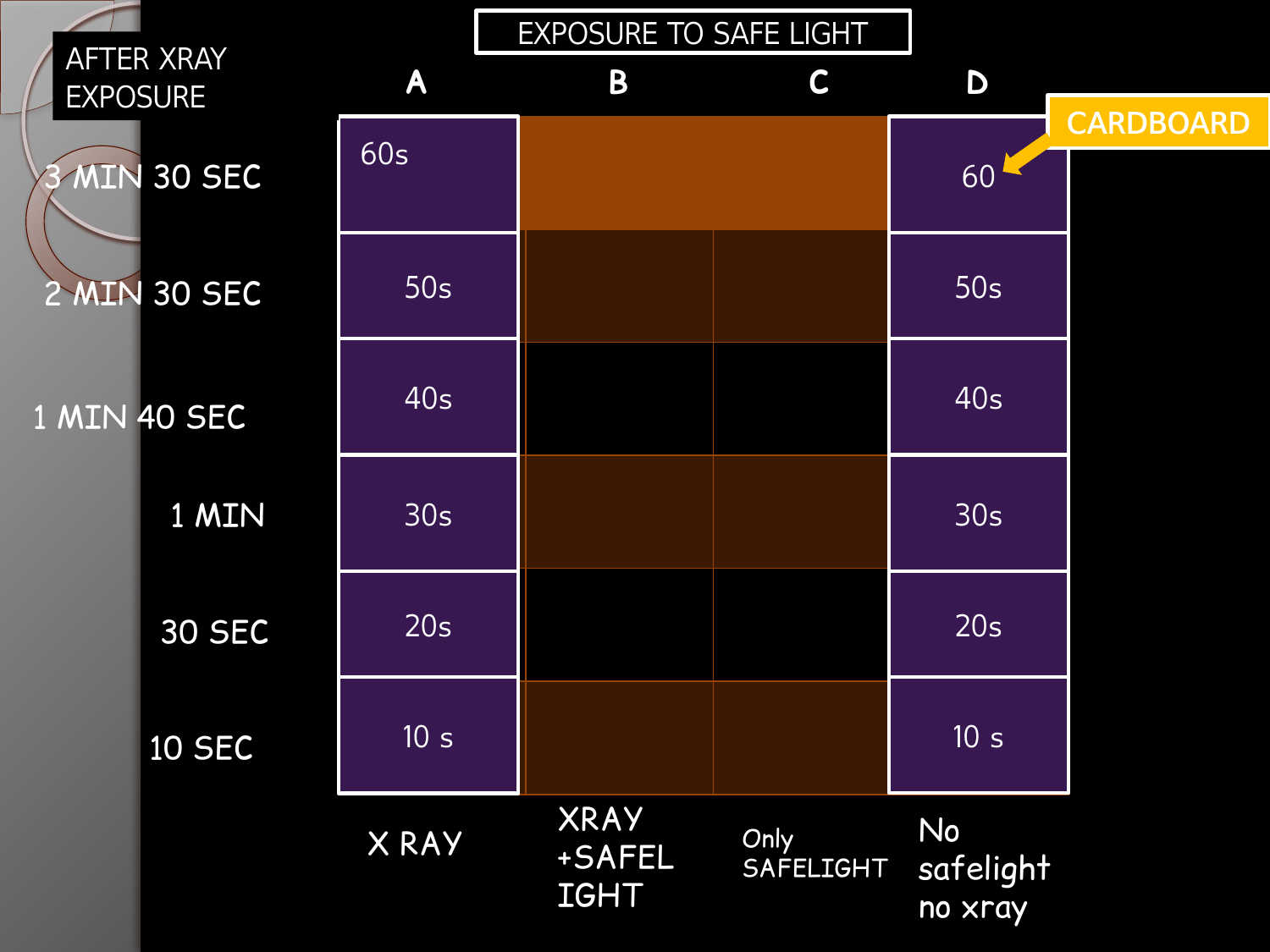

EXPOSURE TO SAFE LIGHT
AFTER XRAY EXPOSURE
A
B
C
D
CARDBOARD
60
|  |  |  |  |
| --- | --- | --- | --- |
|  |  |  |  |
|  |  |  |  |
|  |  |  |  |
|  |  |  |  |
|  |  |  |  |
60
60s

3 MIN 30 SEC
50s
50s
2 MIN 30 SEC
40s
40s
1 MIN 40 SEC
30s
30s
1 MIN
20s
20s
30 SEC
10 s
10 s
10 SEC
XRAY
+SAFELIGHT
No safelight no xray
Only SAFELIGHT
X RAY